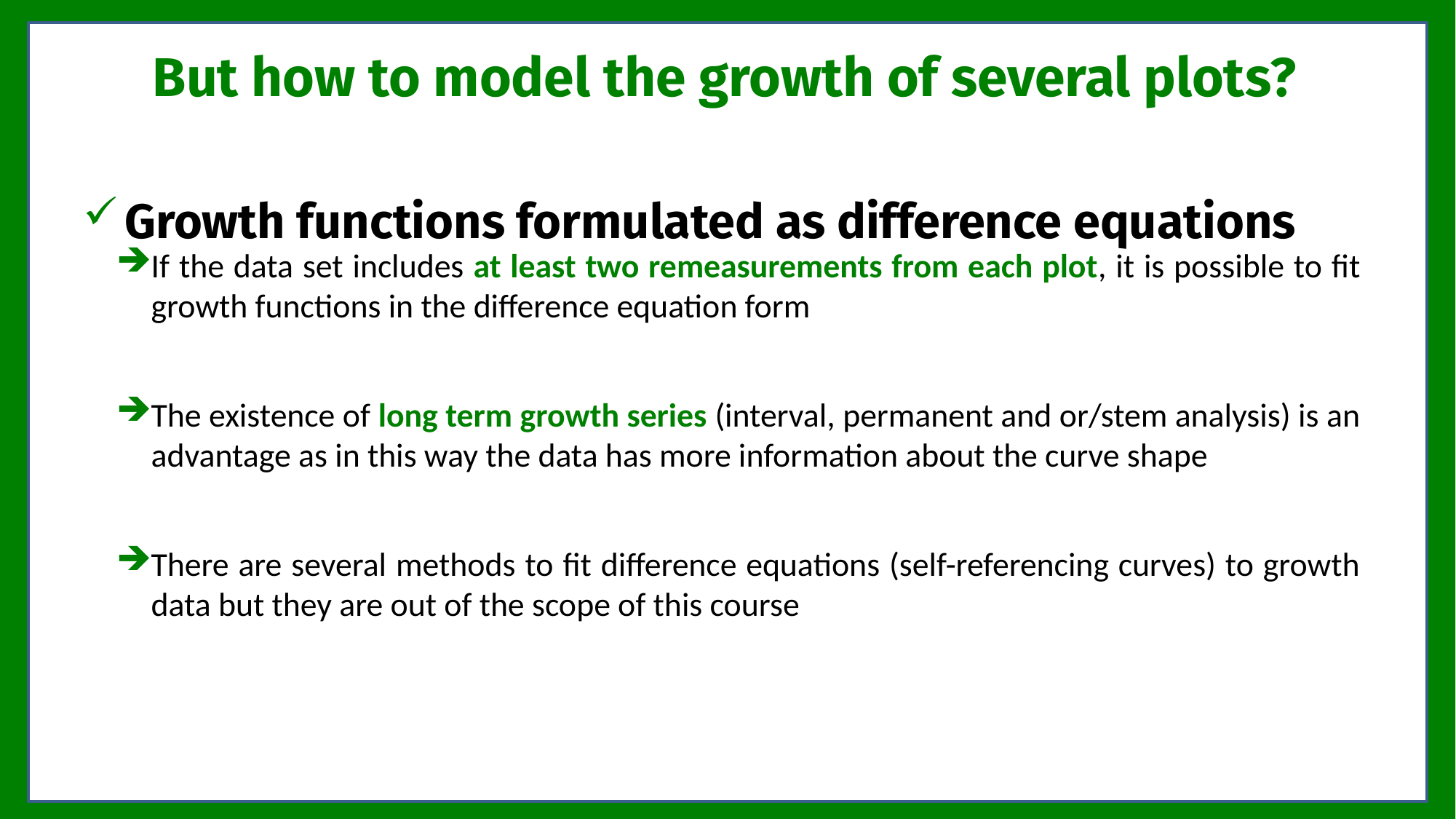

# But how to model the growth of several plots?
Growth functions formulated as difference equations

If the data set includes at least two remeasurements from each plot, it is possible to fit growth functions in the difference equation form

The existence of long term growth series (interval, permanent and or/stem analysis) is an advantage as in this way the data has more information about the curve shape

There are several methods to fit difference equations (self-referencing curves) to growth data but they are out of the scope of this course